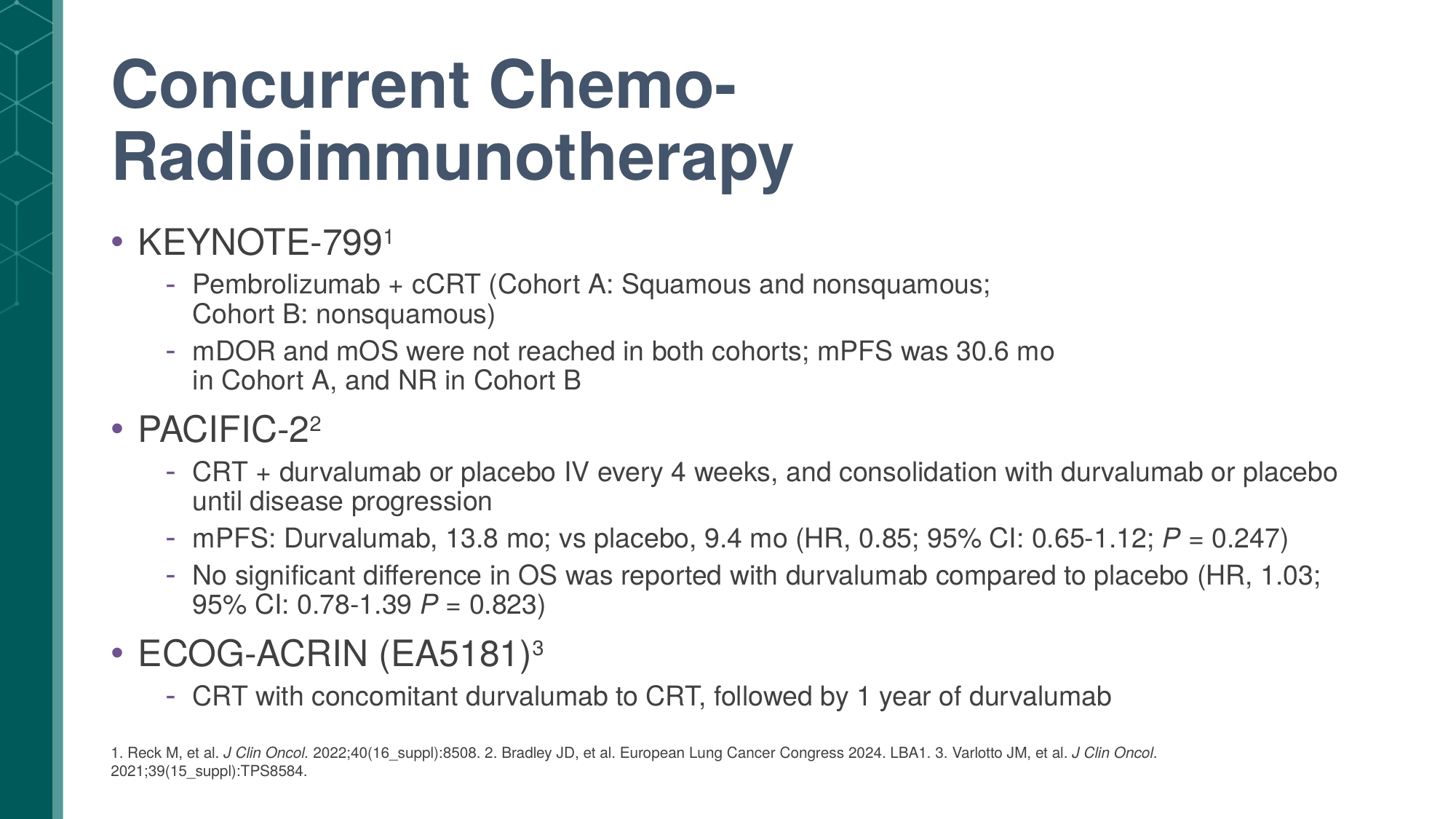

# Concurrent Chemo-Radioimmunotherapy
KEYNOTE-7991
Pembrolizumab + cCRT (Cohort A: Squamous and nonsquamous;
Cohort B: nonsquamous)
mDOR and mOS were not reached in both cohorts; mPFS was 30.6 mo
in Cohort A, and NR in Cohort B
PACIFIC-22
CRT + durvalumab or placebo IV every 4 weeks, and consolidation with durvalumab or placebo until disease progression
mPFS: Durvalumab, 13.8 mo; vs placebo, 9.4 mo (HR, 0.85; 95% CI: 0.65-1.12; P = 0.247)
No significant difference in OS was reported with durvalumab compared to placebo (HR, 1.03; 95% CI: 0.78-1.39 P = 0.823)
ECOG-ACRIN (EA5181)3
CRT with concomitant durvalumab to CRT, followed by 1 year of durvalumab

1. Reck M, et al. J Clin Oncol. 2022;40(16_suppl):8508. 2. Bradley JD, et al. European Lung Cancer Congress 2024. LBA1. 3. Varlotto JM, et al. J Clin Oncol. 2021;39(15_suppl):TPS8584.